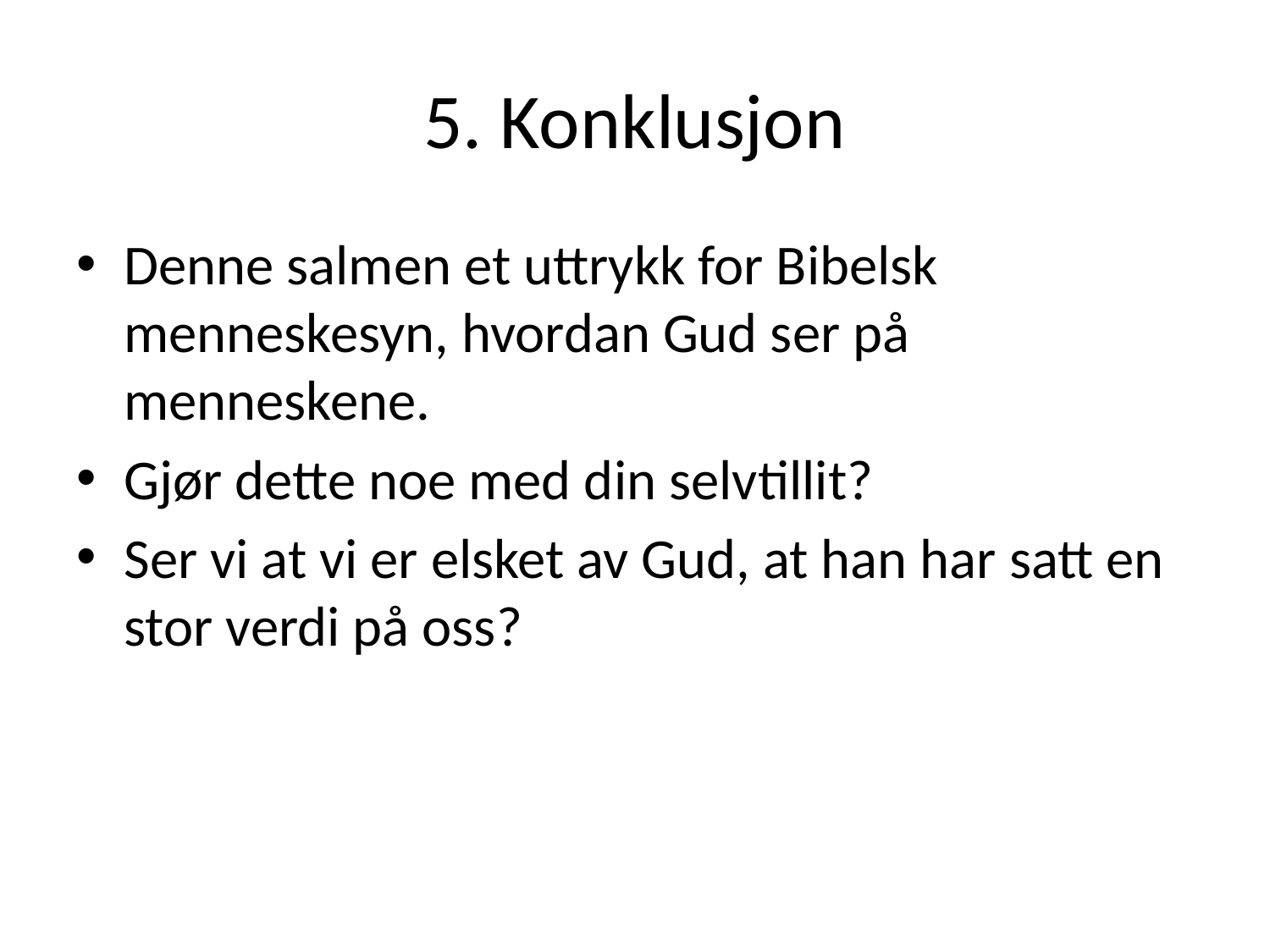

# 5. Konklusjon
Denne salmen et uttrykk for Bibelsk menneskesyn, hvordan Gud ser på menneskene.
Gjør dette noe med din selvtillit?
Ser vi at vi er elsket av Gud, at han har satt en stor verdi på oss?